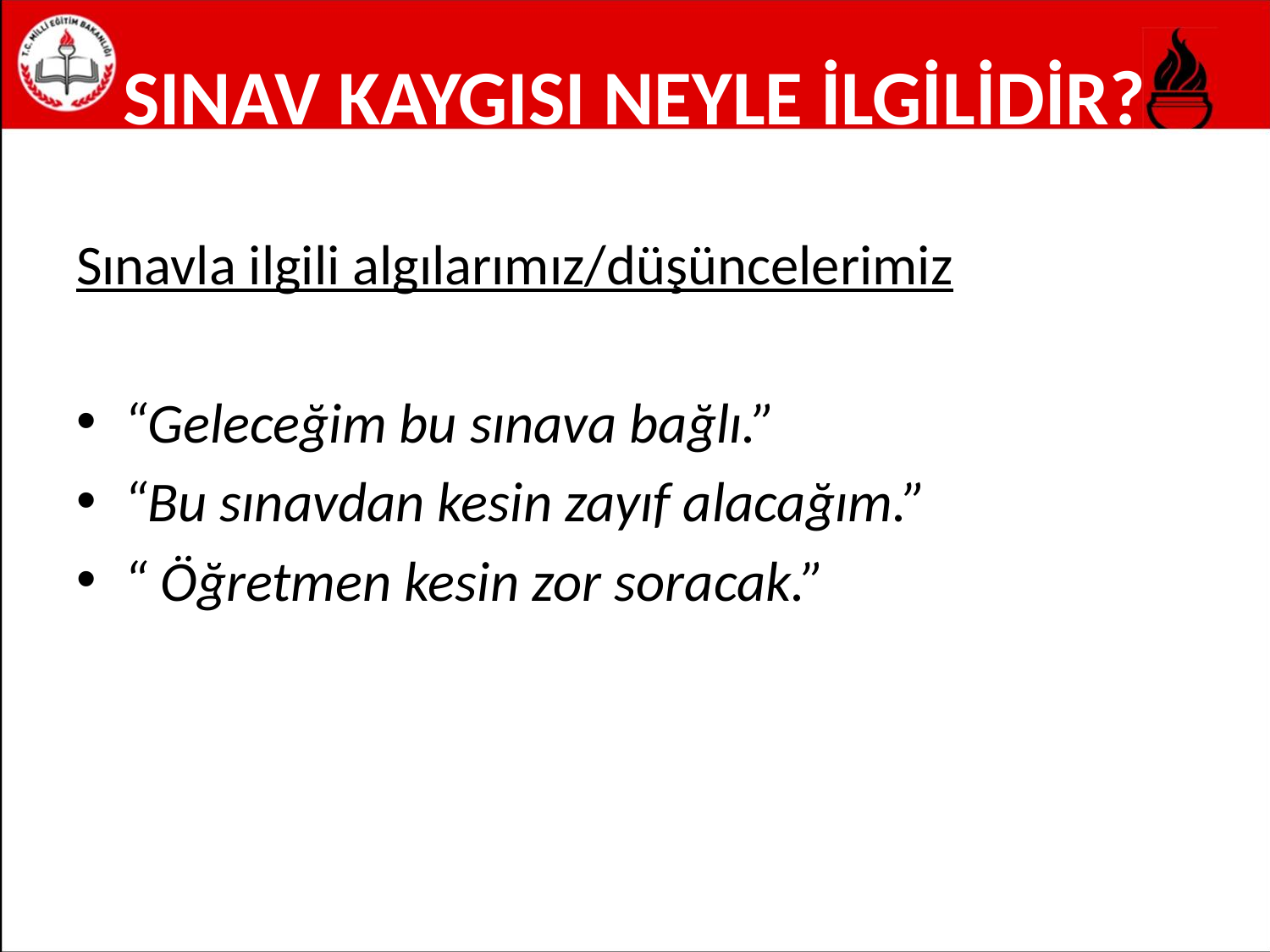

# SINAV KAYGISI NEYLE İLGİLİDİR?
Sınavla ilgili algılarımız/düşüncelerimiz

“Geleceğim bu sınava bağlı.”
“Bu sınavdan kesin zayıf alacağım.”
“ Öğretmen kesin zor soracak.”